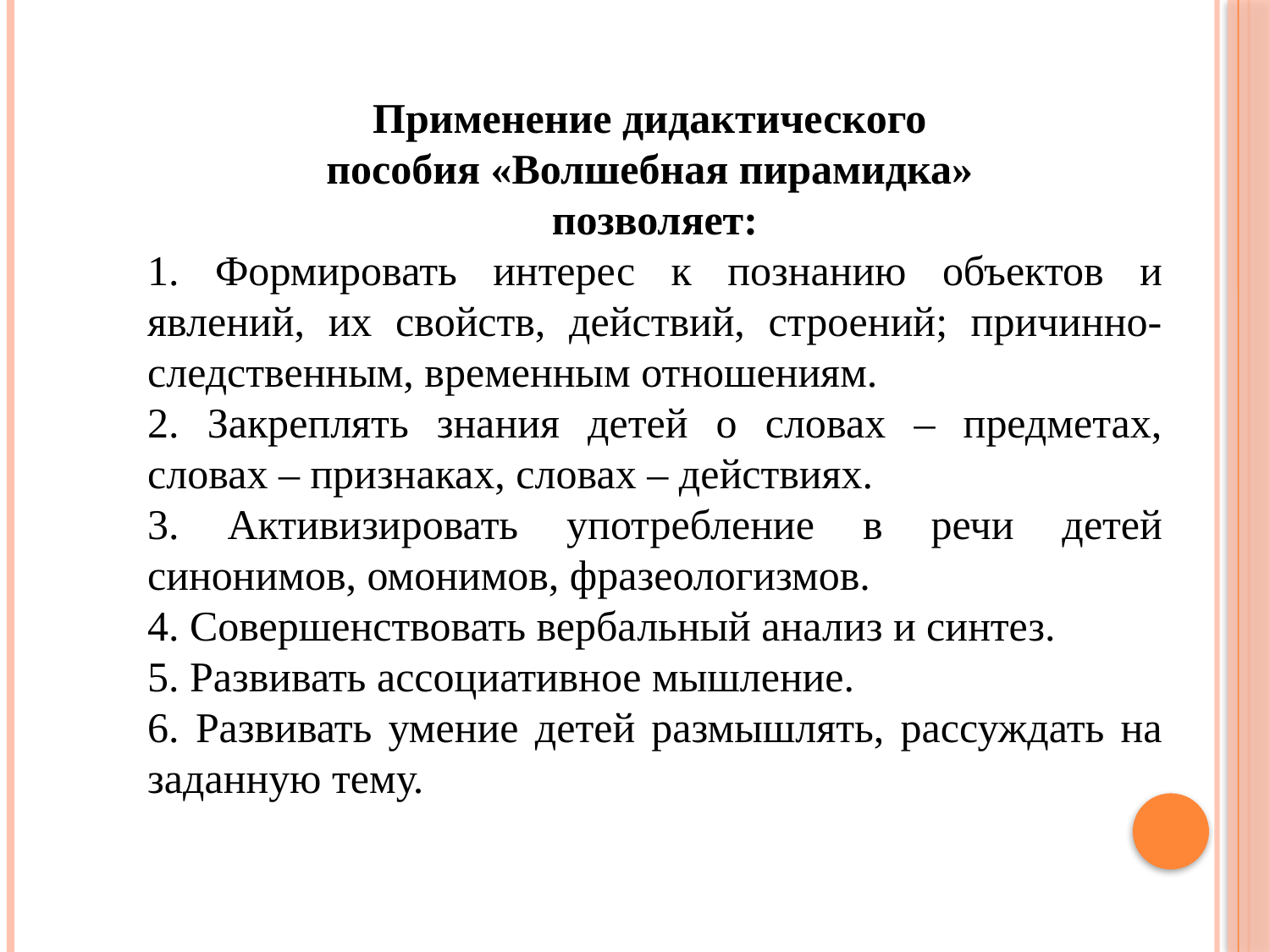

Применение дидактического
пособия «Волшебная пирамидка»
позволяет:
1. Формировать интерес к познанию объектов и явлений, их свойств, действий, строений; причинно-следственным, временным отношениям.
2. Закреплять знания детей о словах – предметах, словах – признаках, словах – действиях.
3. Активизировать употребление в речи детей синонимов, омонимов, фразеологизмов.
4. Совершенствовать вербальный анализ и синтез.
5. Развивать ассоциативное мышление.
6. Развивать умение детей размышлять, рассуждать на заданную тему.